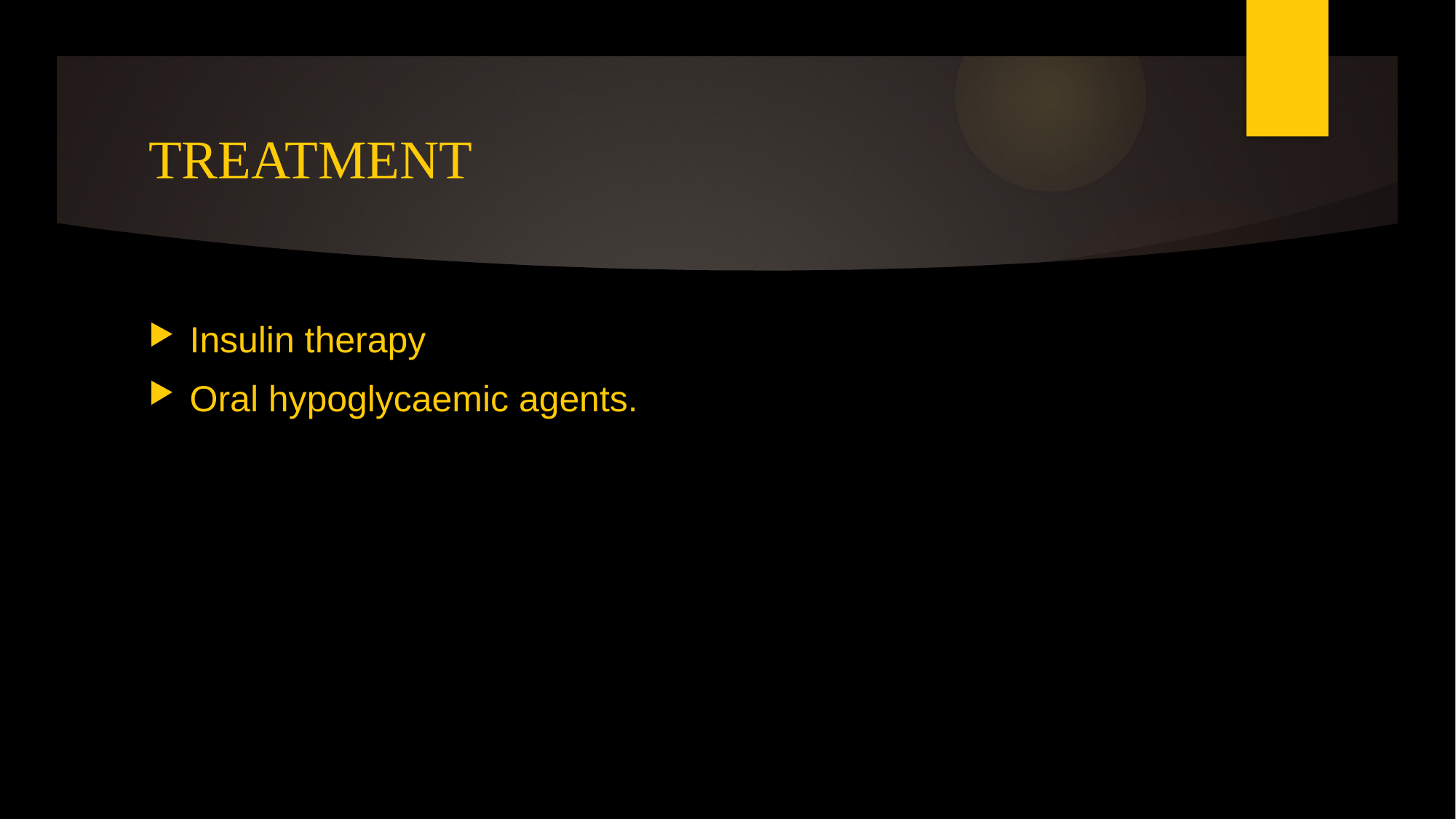

# TREATMENT
Insulin therapy
Oral hypoglycaemic agents.